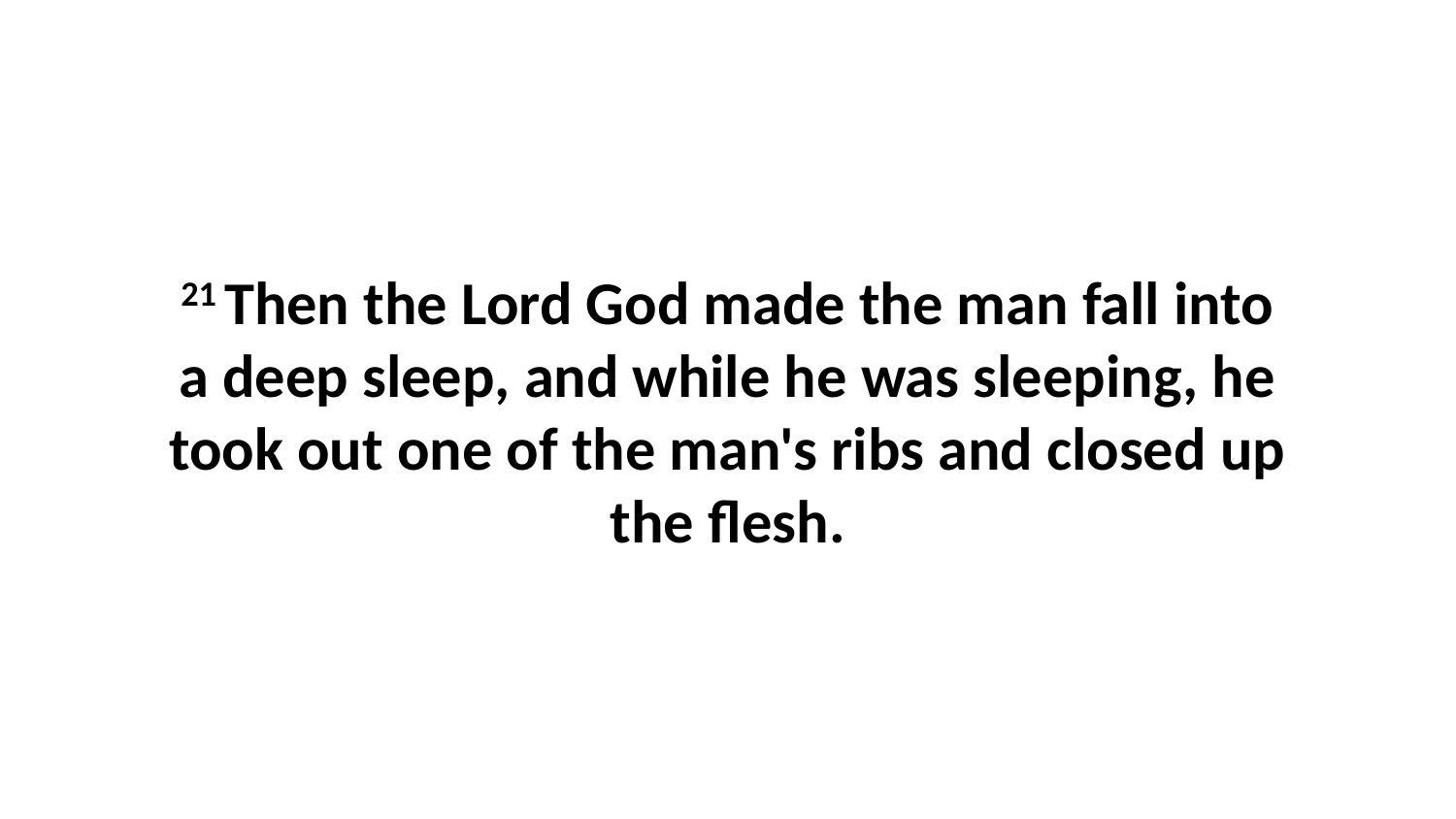

21 Then the Lord God made the man fall into a deep sleep, and while he was sleeping, he took out one of the man's ribs and closed up the flesh.